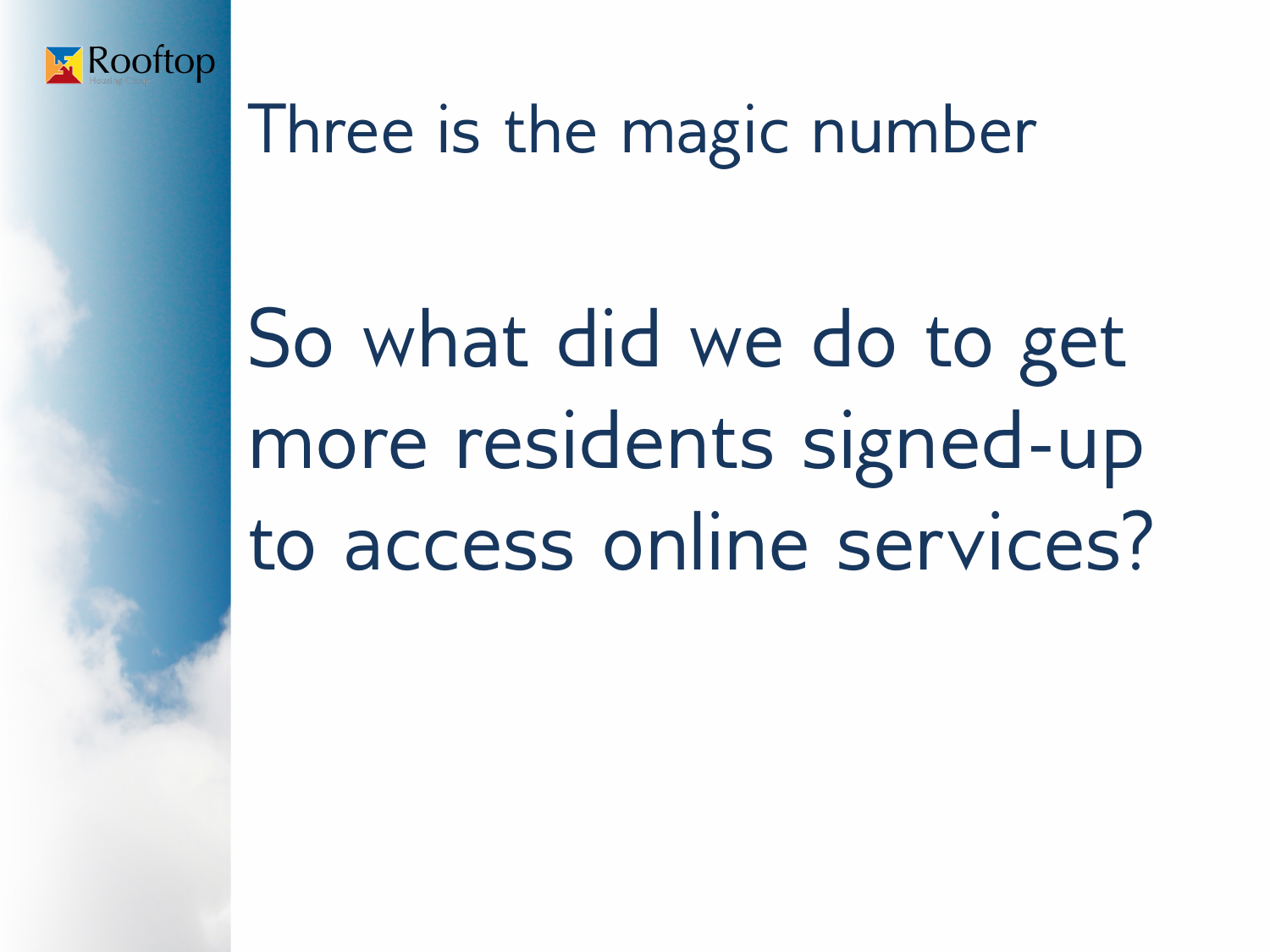

Three is the magic number
So what did we do to get more residents signed-up to access online services?